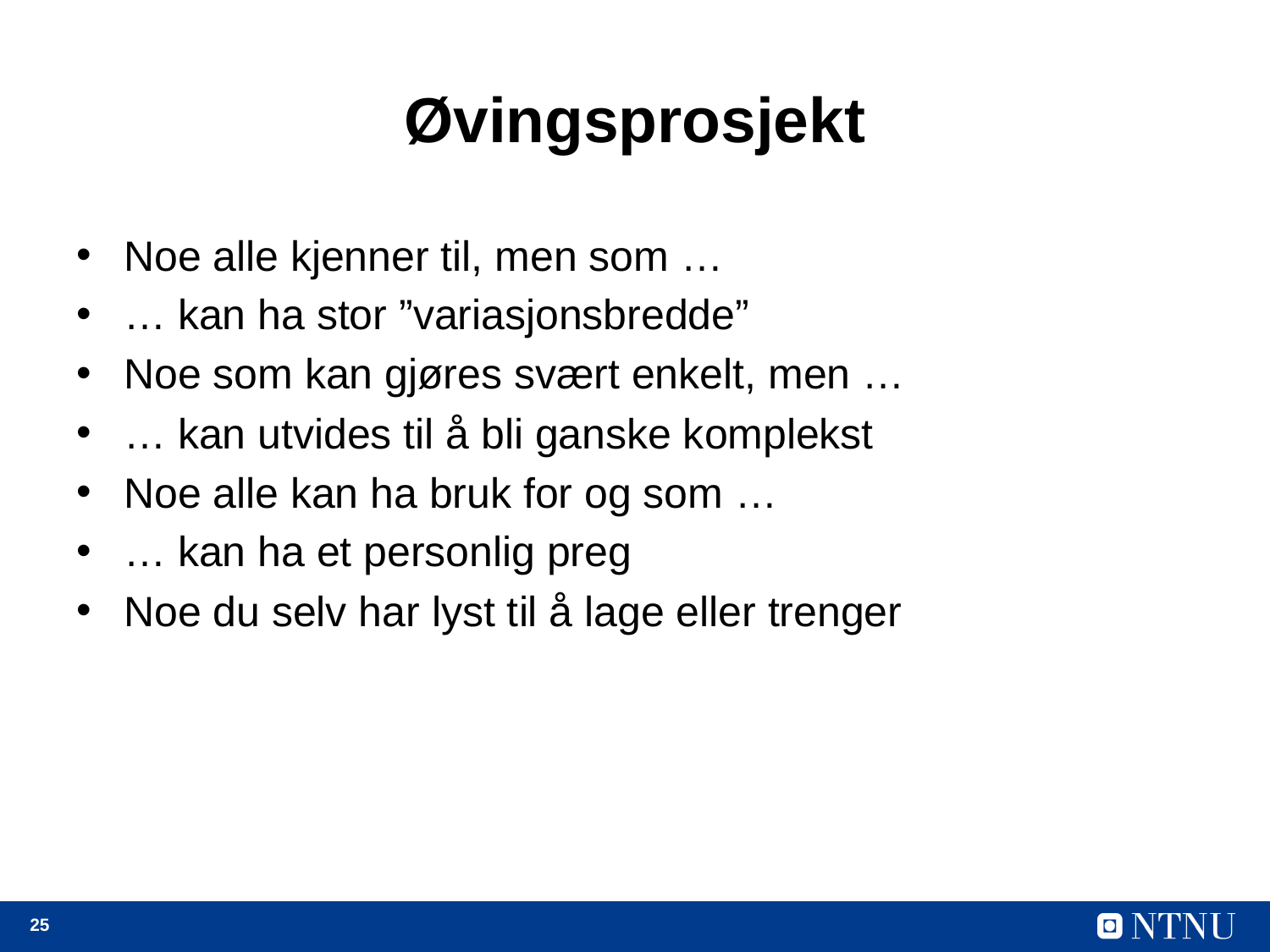

# Øvingsprosjekt
Noe alle kjenner til, men som …
… kan ha stor ”variasjonsbredde”
Noe som kan gjøres svært enkelt, men …
… kan utvides til å bli ganske komplekst
Noe alle kan ha bruk for og som …
… kan ha et personlig preg
Noe du selv har lyst til å lage eller trenger